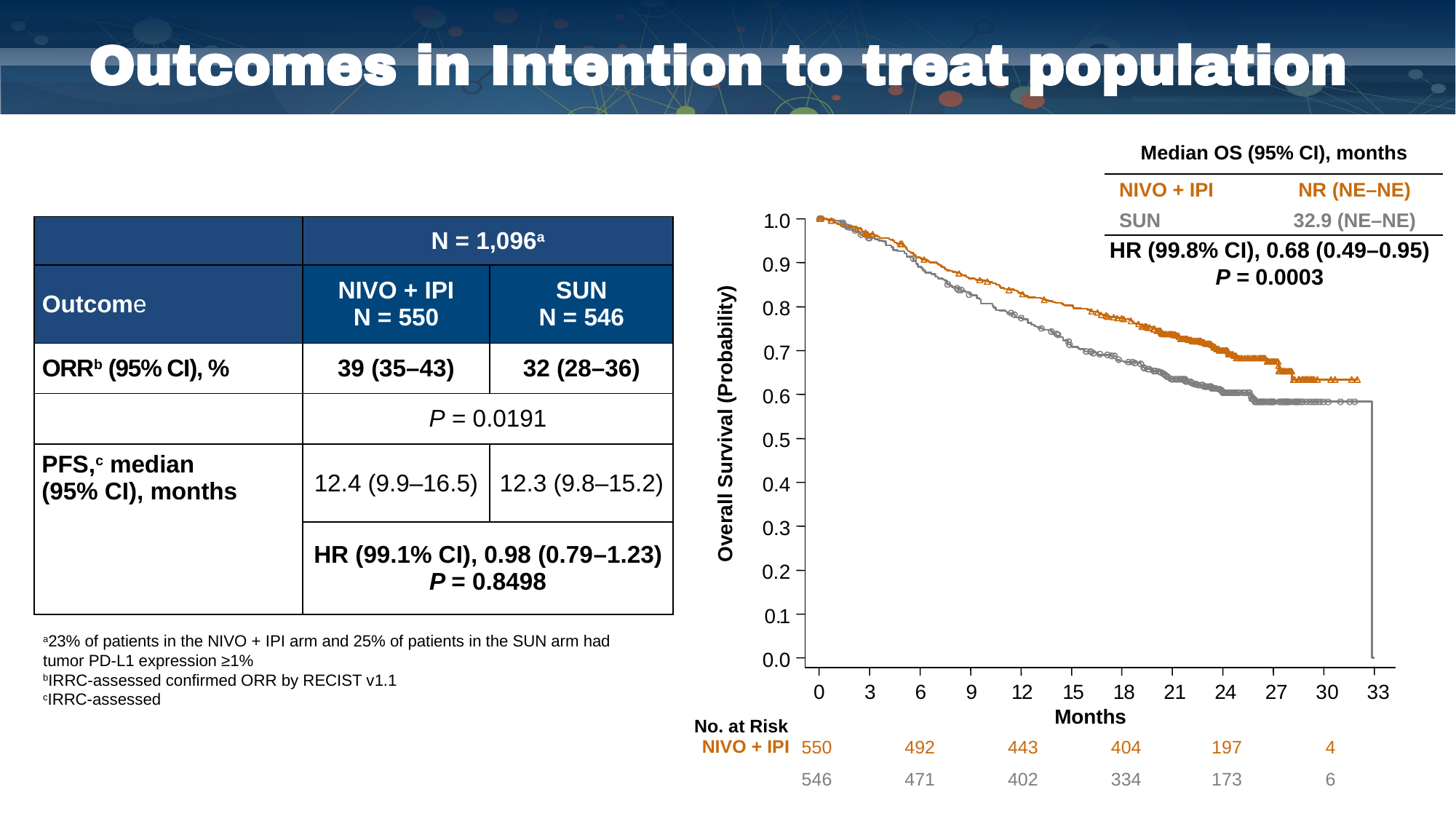

# Outcomes in Intention to treat population
| Median OS (95% CI), months |  |
| --- | --- |
| NIVO + IPI | NR (NE–NE) |
| SUN | 32.9 (NE–NE) |
1
.
0

0
.
9

0
.
8

0
.
7

0
.
6

0
.
5

0
.
4

0
.
3

0
.
2

0
.
1

0
.
0

0
3
6
9
1
2
1
5
1
8
2
1
2
4
2
7
3
0
3
3

|  | N = 1,096a |  |
| --- | --- | --- |
| Outcome | NIVO + IPI N = 550 | SUN N = 546 |
| ORRb (95% CI), % | 39 (35–43) | 32 (28–36) |
|  | P = 0.0191 |  |
| PFS,c median (95% CI), months | 12.4 (9.9–16.5) | 12.3 (9.8–15.2) |
|  | HR (99.1% CI), 0.98 (0.79–1.23) P = 0.8498 |  |
HR (99.8% CI), 0.68 (0.49–0.95)
P = 0.0003
Overall Survival (Probability)
a23% of patients in the NIVO + IPI arm and 25% of patients in the SUN arm had tumor PD-L1 expression ≥1%
bIRRC-assessed confirmed ORR by RECIST v1.1
cIRRC-assessed
Months
No. at Risk
| 550 |  | 492 |  | 443 |  | 404 |  | 197 |  | 4 |  |
| --- | --- | --- | --- | --- | --- | --- | --- | --- | --- | --- | --- |
| 546 |  | 471 |  | 402 |  | 334 |  | 173 |  | 6 |  |
NIVO + IPI